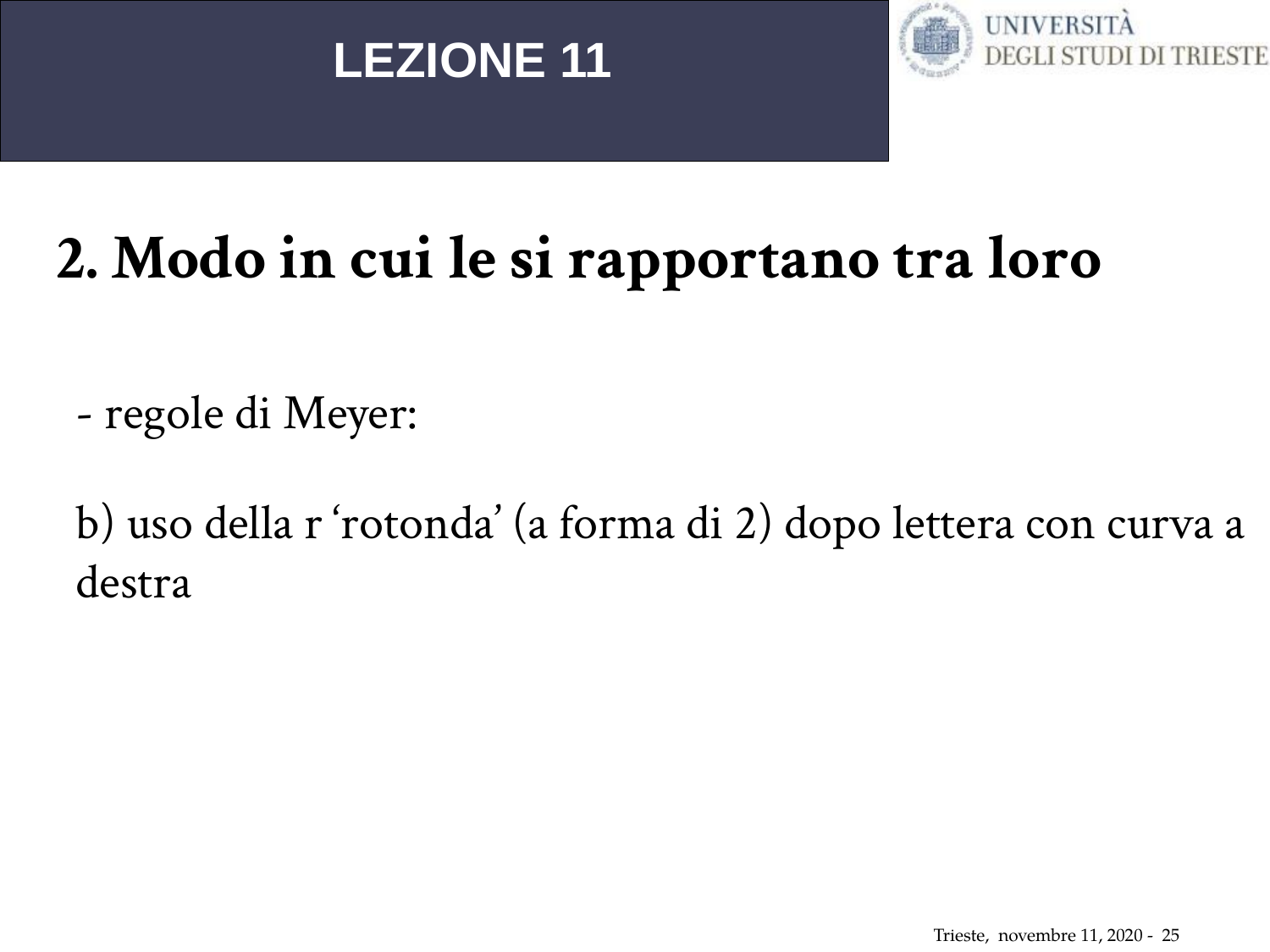

LEZIONE 11
2. Modo in cui le si rapportano tra loro
- regole di Meyer:
b) uso della r ‘rotonda’ (a forma di 2) dopo lettera con curva a destra